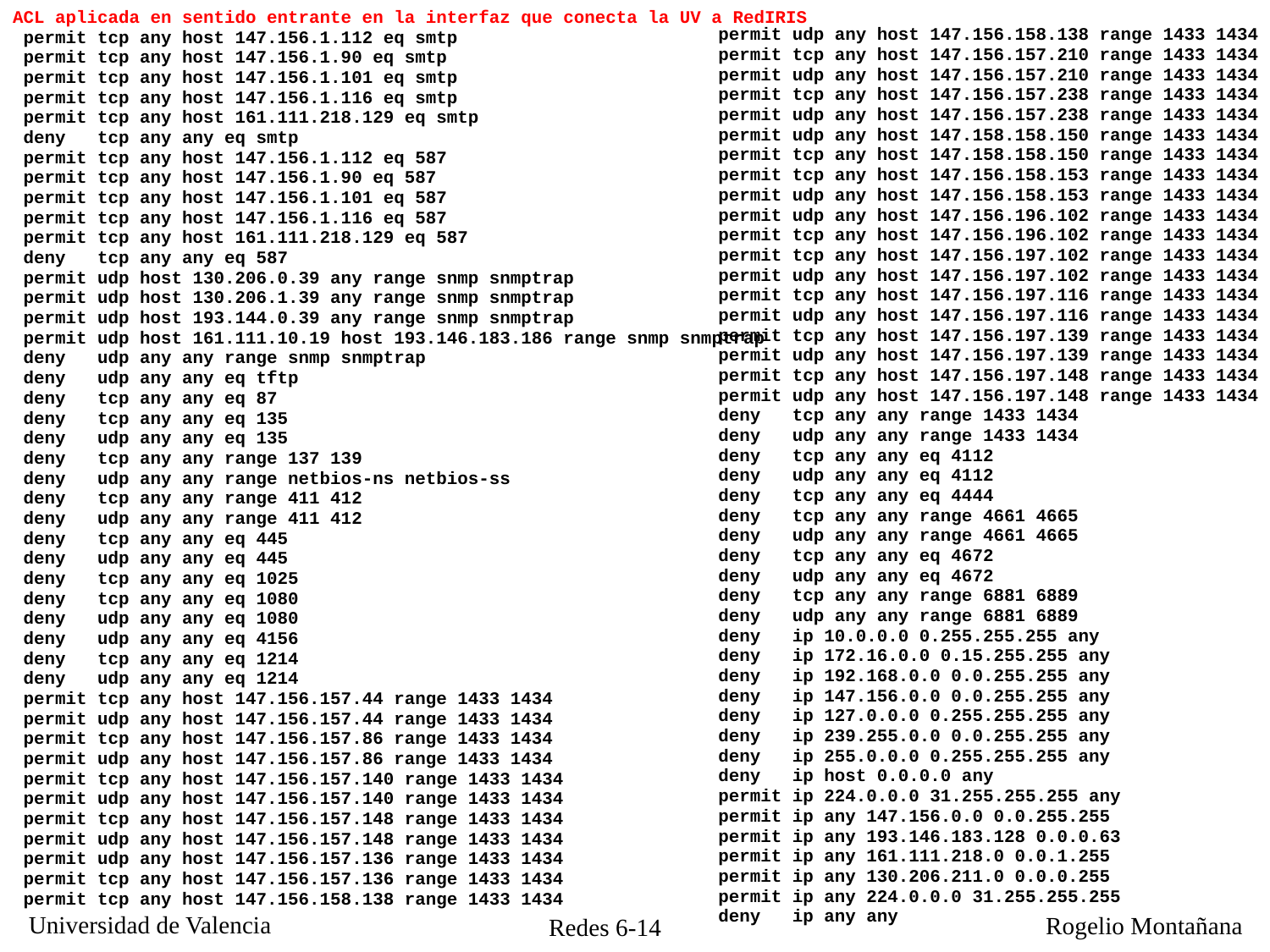

permit udp any host 147.156.158.138 range 1433 1434
 permit tcp any host 147.156.157.210 range 1433 1434
 permit udp any host 147.156.157.210 range 1433 1434
 permit tcp any host 147.156.157.238 range 1433 1434
 permit udp any host 147.156.157.238 range 1433 1434
 permit udp any host 147.158.158.150 range 1433 1434
 permit tcp any host 147.158.158.150 range 1433 1434
 permit tcp any host 147.156.158.153 range 1433 1434
 permit udp any host 147.156.158.153 range 1433 1434
 permit udp any host 147.156.196.102 range 1433 1434
 permit tcp any host 147.156.196.102 range 1433 1434
 permit tcp any host 147.156.197.102 range 1433 1434
 permit udp any host 147.156.197.102 range 1433 1434
 permit tcp any host 147.156.197.116 range 1433 1434
 permit udp any host 147.156.197.116 range 1433 1434
 permit tcp any host 147.156.197.139 range 1433 1434
 permit udp any host 147.156.197.139 range 1433 1434
 permit tcp any host 147.156.197.148 range 1433 1434
 permit udp any host 147.156.197.148 range 1433 1434
 deny   tcp any any range 1433 1434
 deny   udp any any range 1433 1434
 deny   tcp any any eq 4112
 deny   udp any any eq 4112
 deny   tcp any any eq 4444
 deny   tcp any any range 4661 4665
 deny   udp any any range 4661 4665
 deny   tcp any any eq 4672
 deny   udp any any eq 4672
 deny   tcp any any range 6881 6889
 deny   udp any any range 6881 6889
 deny   ip 10.0.0.0 0.255.255.255 any
 deny   ip 172.16.0.0 0.15.255.255 any
 deny   ip 192.168.0.0 0.0.255.255 any
 deny   ip 147.156.0.0 0.0.255.255 any
 deny   ip 127.0.0.0 0.255.255.255 any
 deny   ip 239.255.0.0 0.0.255.255 any
 deny   ip 255.0.0.0 0.255.255.255 any
 deny   ip host 0.0.0.0 any
 permit ip 224.0.0.0 31.255.255.255 any
 permit ip any 147.156.0.0 0.0.255.255
 permit ip any 193.146.183.128 0.0.0.63
 permit ip any 161.111.218.0 0.0.1.255
 permit ip any 130.206.211.0 0.0.0.255
 permit ip any 224.0.0.0 31.255.255.255
 deny   ip any any
ACL aplicada en sentido entrante en la interfaz que conecta la UV a RedIRIS
 permit tcp any host 147.156.1.112 eq smtp
 permit tcp any host 147.156.1.90 eq smtp
 permit tcp any host 147.156.1.101 eq smtp
 permit tcp any host 147.156.1.116 eq smtp
 permit tcp any host 161.111.218.129 eq smtp
 deny   tcp any any eq smtp
 permit tcp any host 147.156.1.112 eq 587
 permit tcp any host 147.156.1.90 eq 587
 permit tcp any host 147.156.1.101 eq 587
 permit tcp any host 147.156.1.116 eq 587
 permit tcp any host 161.111.218.129 eq 587
 deny   tcp any any eq 587
 permit udp host 130.206.0.39 any range snmp snmptrap
 permit udp host 130.206.1.39 any range snmp snmptrap
 permit udp host 193.144.0.39 any range snmp snmptrap
 permit udp host 161.111.10.19 host 193.146.183.186 range snmp snmptrap
 deny   udp any any range snmp snmptrap
 deny   udp any any eq tftp
 deny   tcp any any eq 87
 deny   tcp any any eq 135
 deny   udp any any eq 135
 deny   tcp any any range 137 139
 deny   udp any any range netbios-ns netbios-ss
 deny   tcp any any range 411 412
 deny   udp any any range 411 412
 deny   tcp any any eq 445
 deny   udp any any eq 445
 deny   tcp any any eq 1025
 deny   tcp any any eq 1080
 deny   udp any any eq 1080
 deny   udp any any eq 4156
 deny   tcp any any eq 1214
 deny   udp any any eq 1214
 permit tcp any host 147.156.157.44 range 1433 1434
 permit udp any host 147.156.157.44 range 1433 1434
 permit tcp any host 147.156.157.86 range 1433 1434
 permit udp any host 147.156.157.86 range 1433 1434
 permit tcp any host 147.156.157.140 range 1433 1434
 permit udp any host 147.156.157.140 range 1433 1434
 permit tcp any host 147.156.157.148 range 1433 1434
 permit udp any host 147.156.157.148 range 1433 1434
 permit udp any host 147.156.157.136 range 1433 1434
 permit tcp any host 147.156.157.136 range 1433 1434
 permit tcp any host 147.156.158.138 range 1433 1434